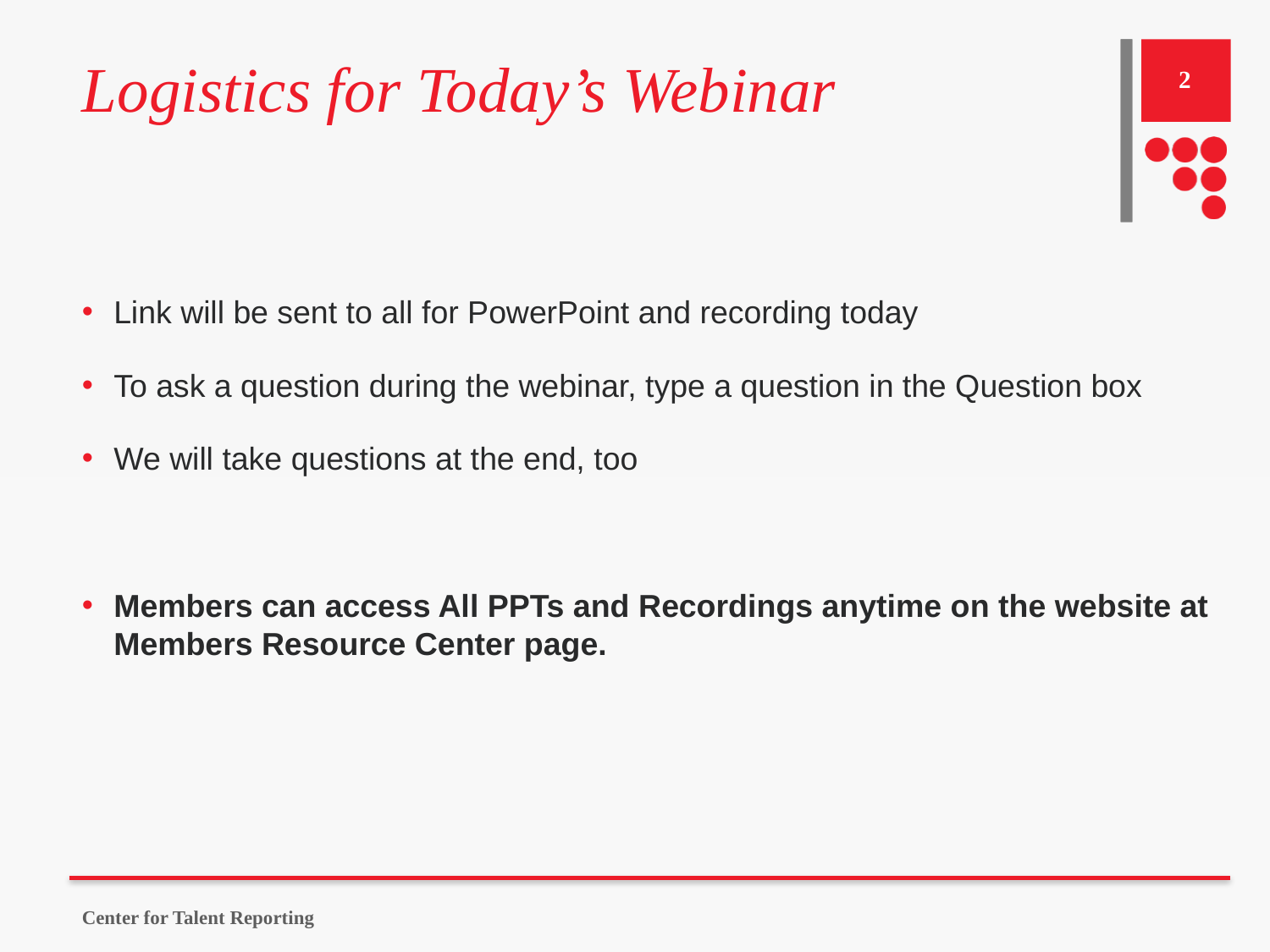

# Logistics for Today’s Webinar
2
Link will be sent to all for PowerPoint and recording today
To ask a question during the webinar, type a question in the Question box
We will take questions at the end, too

Members can access All PPTs and Recordings anytime on the website at Members Resource Center page.

Center for Talent Reporting